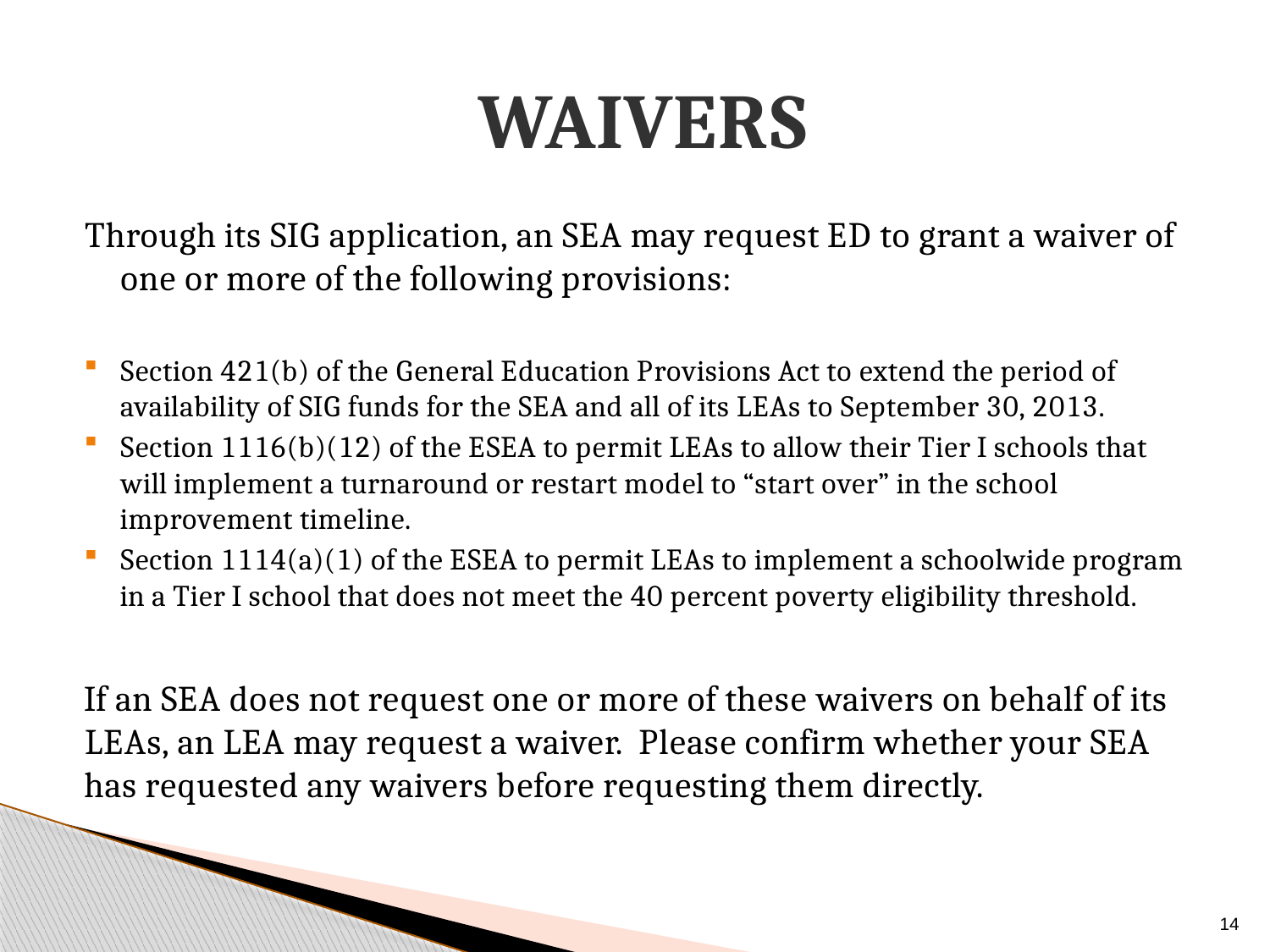

# Waivers
Through its SIG application, an SEA may request ED to grant a waiver of one or more of the following provisions:

Section 421(b) of the General Education Provisions Act to extend the period of availability of SIG funds for the SEA and all of its LEAs to September 30, 2013.
Section 1116(b)(12) of the ESEA to permit LEAs to allow their Tier I schools that will implement a turnaround or restart model to “start over” in the school improvement timeline.
Section 1114(a)(1) of the ESEA to permit LEAs to implement a schoolwide program in a Tier I school that does not meet the 40 percent poverty eligibility threshold.

If an SEA does not request one or more of these waivers on behalf of its LEAs, an LEA may request a waiver.  Please confirm whether your SEA has requested any waivers before requesting them directly.
14